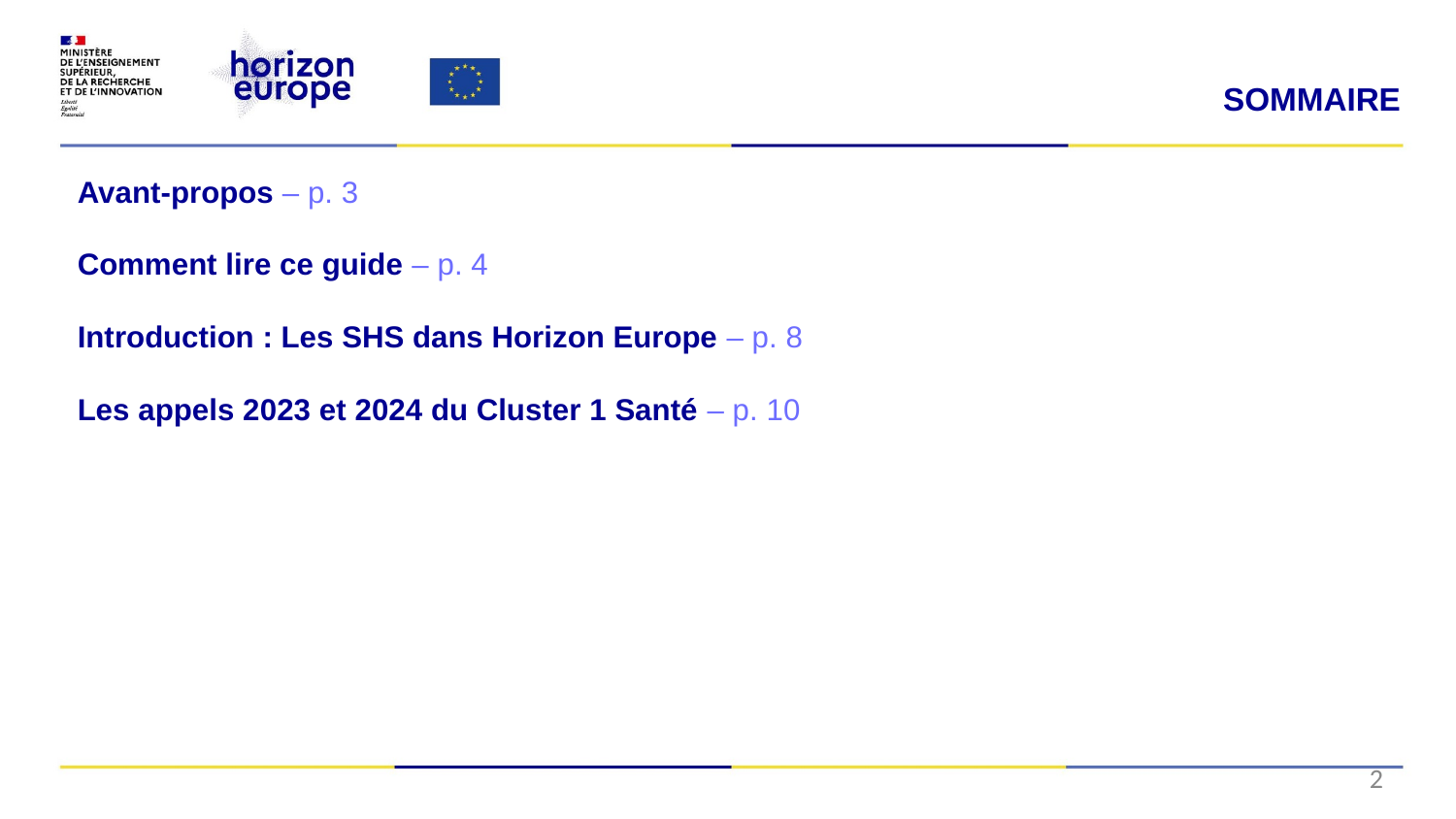

SOMMAIRE
# Avant-propos – p. 3 Comment lire ce guide – p. 4 Introduction : Les SHS dans Horizon Europe – p. 8 Les appels 2023 et 2024 du Cluster 1 Santé – p. 10
2